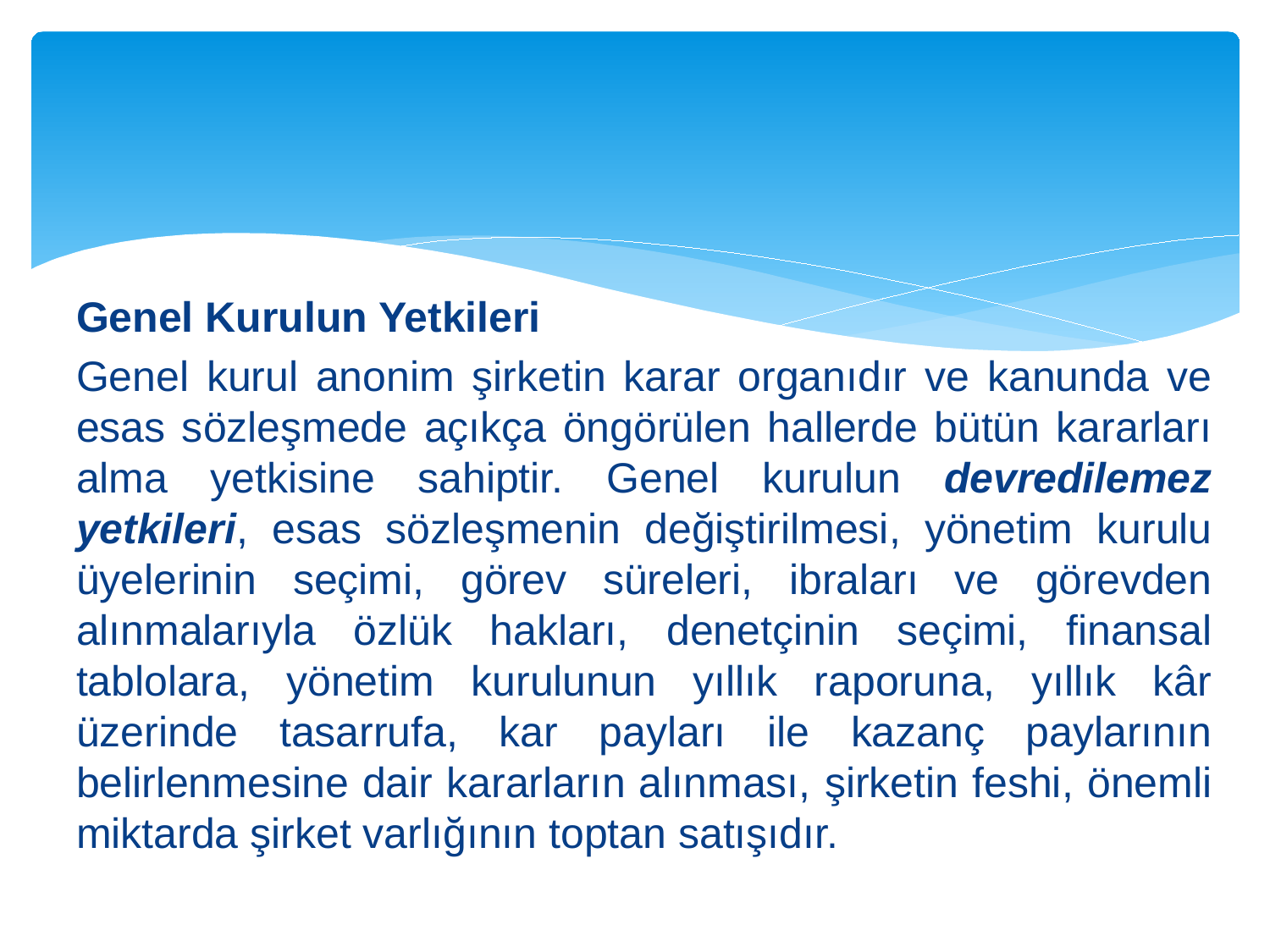

#

Genel Kurulun Yetkileri
Genel kurul anonim şirketin karar organıdır ve kanunda ve esas sözleşmede açıkça öngörülen hallerde bütün kararları alma yetkisine sahiptir. Genel kurulun devredilemez yetkileri, esas sözleşmenin değiştirilmesi, yönetim kurulu üyelerinin seçimi, görev süreleri, ibraları ve görevden alınmalarıyla özlük hakları, denetçinin seçimi, finansal tablolara, yönetim kurulunun yıllık raporuna, yıllık kâr üzerinde tasarrufa, kar payları ile kazanç paylarının belirlenmesine dair kararların alınması, şirketin feshi, önemli miktarda şirket varlığının toptan satışıdır.